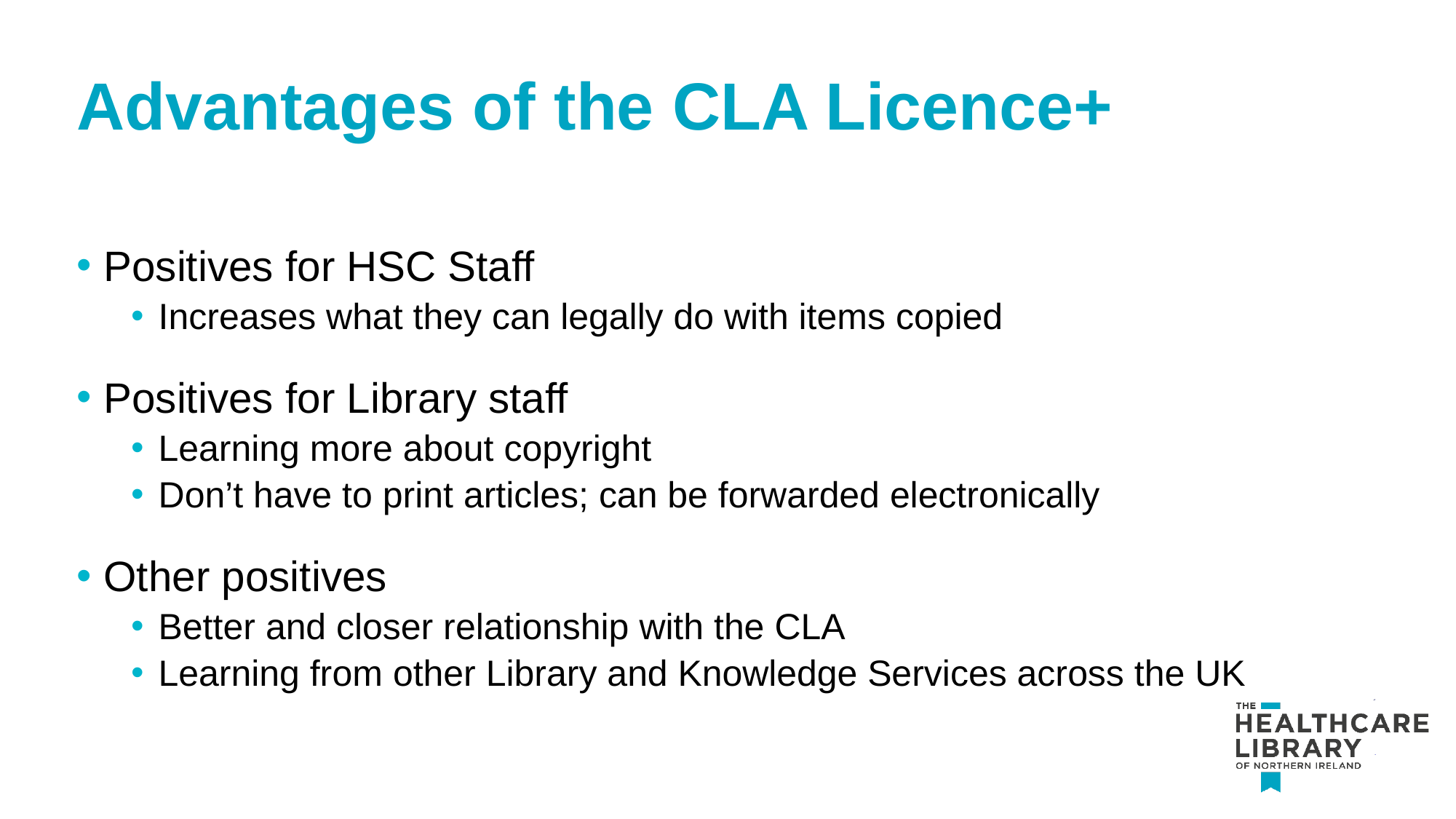

# Advantages of the CLA Licence+
Positives for HSC Staff
Increases what they can legally do with items copied

Positives for Library staff
Learning more about copyright
Don’t have to print articles; can be forwarded electronically

Other positives
Better and closer relationship with the CLA
Learning from other Library and Knowledge Services across the UK